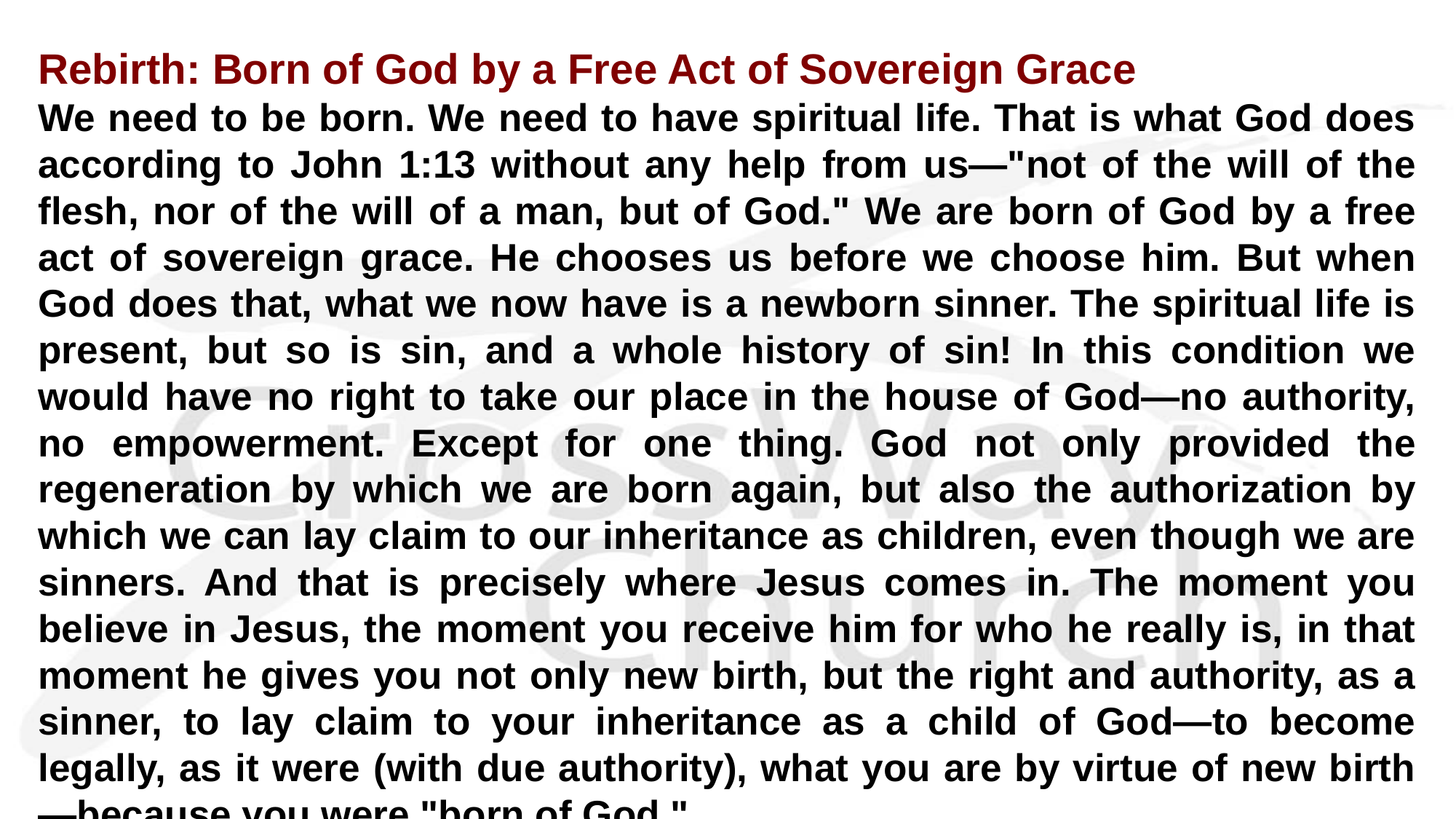

Rebirth: Born of God by a Free Act of Sovereign Grace
We need to be born. We need to have spiritual life. That is what God does according to John 1:13 without any help from us—"not of the will of the flesh, nor of the will of a man, but of God." We are born of God by a free act of sovereign grace. He chooses us before we choose him. But when God does that, what we now have is a newborn sinner. The spiritual life is present, but so is sin, and a whole history of sin! In this condition we would have no right to take our place in the house of God—no authority, no empowerment. Except for one thing. God not only provided the regeneration by which we are born again, but also the authorization by which we can lay claim to our inheritance as children, even though we are sinners. And that is precisely where Jesus comes in. The moment you believe in Jesus, the moment you receive him for who he really is, in that moment he gives you not only new birth, but the right and authority, as a sinner, to lay claim to your inheritance as a child of God—to become legally, as it were (with due authority), what you are by virtue of new birth—because you were "born of God."
— John Piper